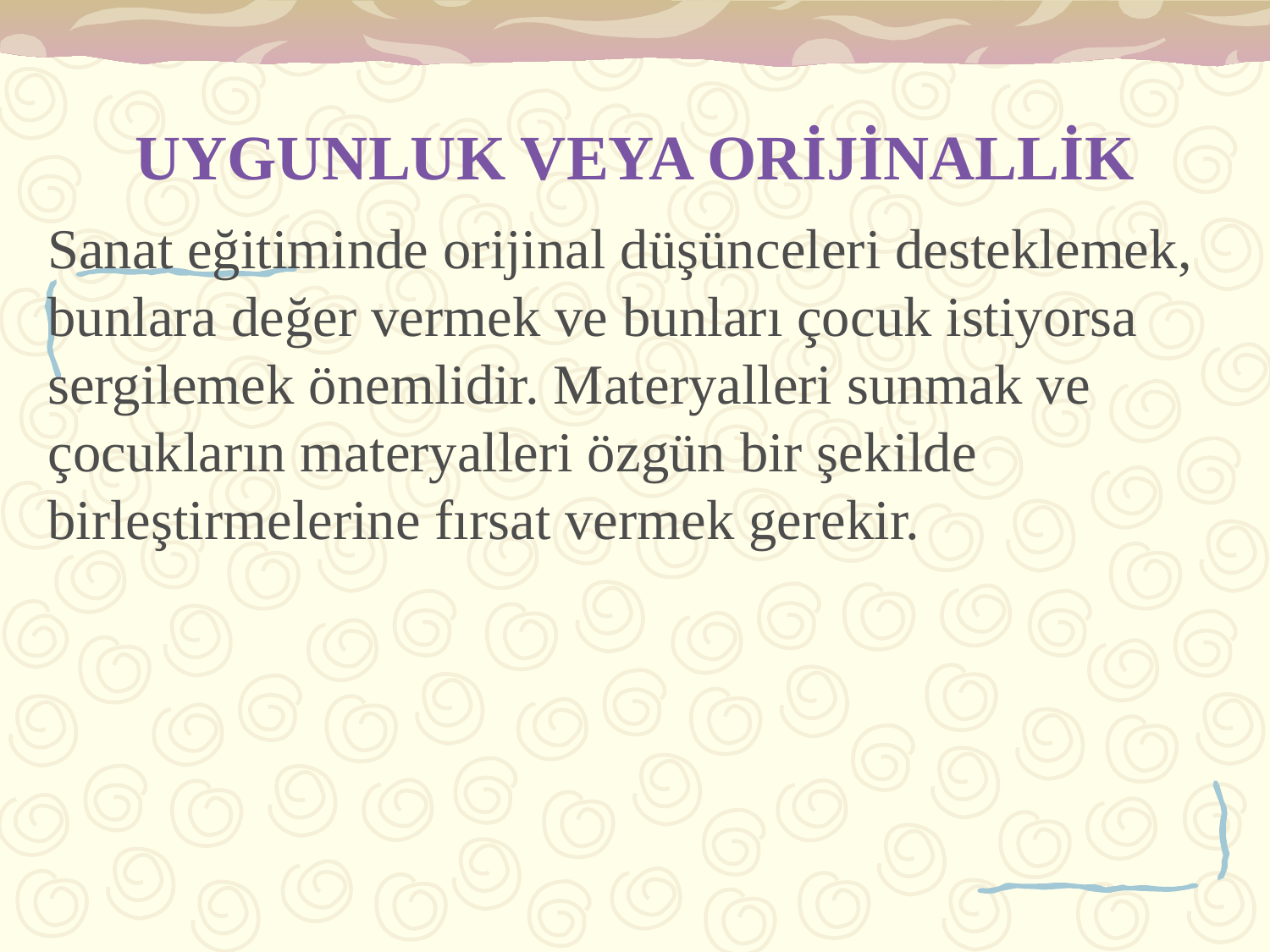

# UYGUNLUK VEYA ORİJİNALLİK
Sanat eğitiminde orijinal düşünceleri desteklemek, bunlara değer vermek ve bunları çocuk istiyorsa sergilemek önemlidir. Materyalleri sunmak ve çocukların materyalleri özgün bir şekilde birleştirmelerine fırsat vermek gerekir.